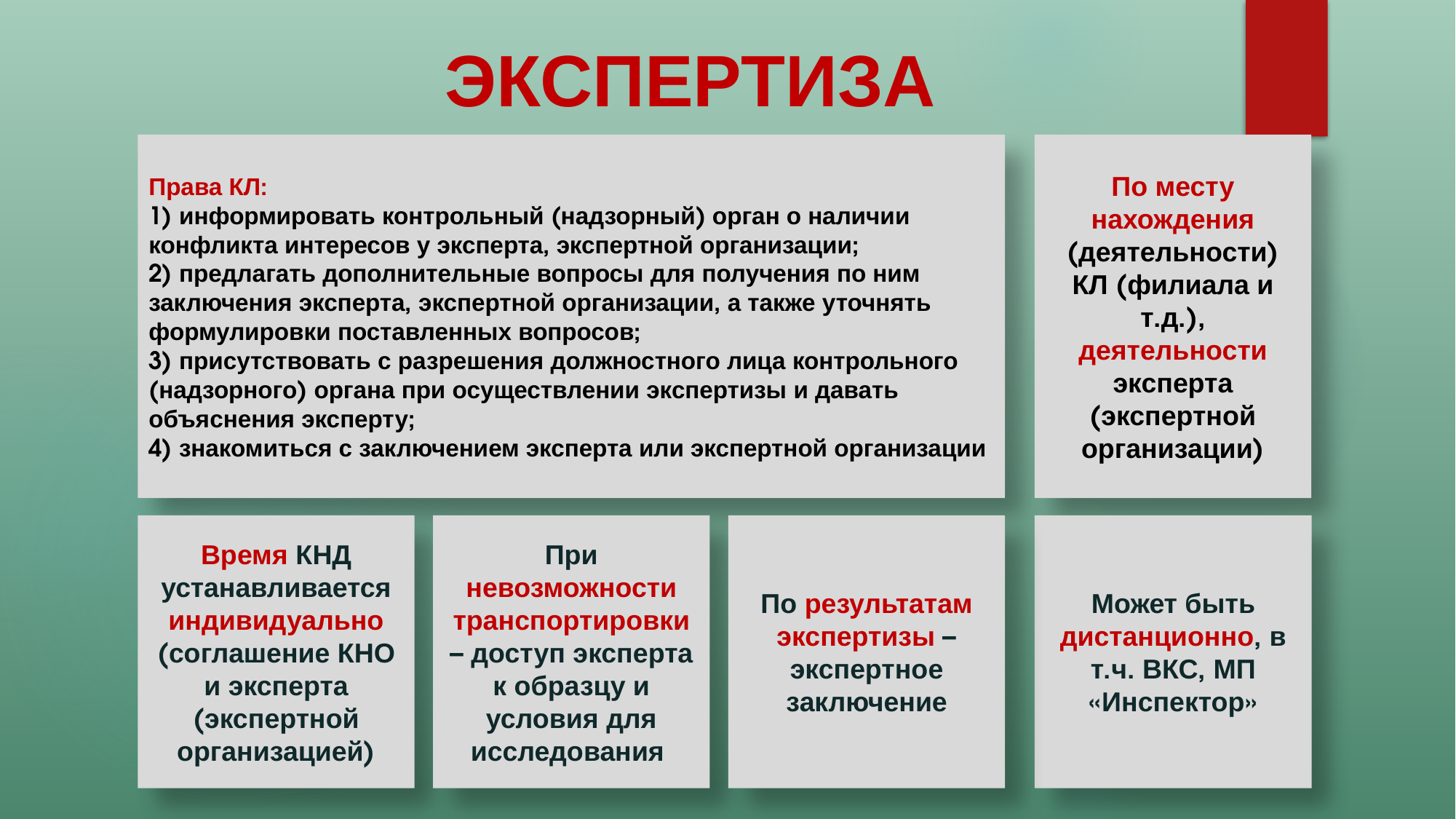

# ЭКСПЕРТИЗА
Права КЛ:
1) информировать контрольный (надзорный) орган о наличии конфликта интересов у эксперта, экспертной организации;
2) предлагать дополнительные вопросы для получения по ним заключения эксперта, экспертной организации, а также уточнять формулировки поставленных вопросов;
3) присутствовать с разрешения должностного лица контрольного (надзорного) органа при осуществлении экспертизы и давать объяснения эксперту;
4) знакомиться с заключением эксперта или экспертной организации
По месту нахождения (деятельности) КЛ (филиала и т.д.), деятельности эксперта (экспертной организации)
Время КНД устанавливается индивидуально (соглашение КНО и эксперта (экспертной организацией)
При невозможности транспортировки – доступ эксперта к образцу и условия для исследования
По результатам экспертизы – экспертное заключение
Может быть дистанционно, в т.ч. ВКС, МП «Инспектор»